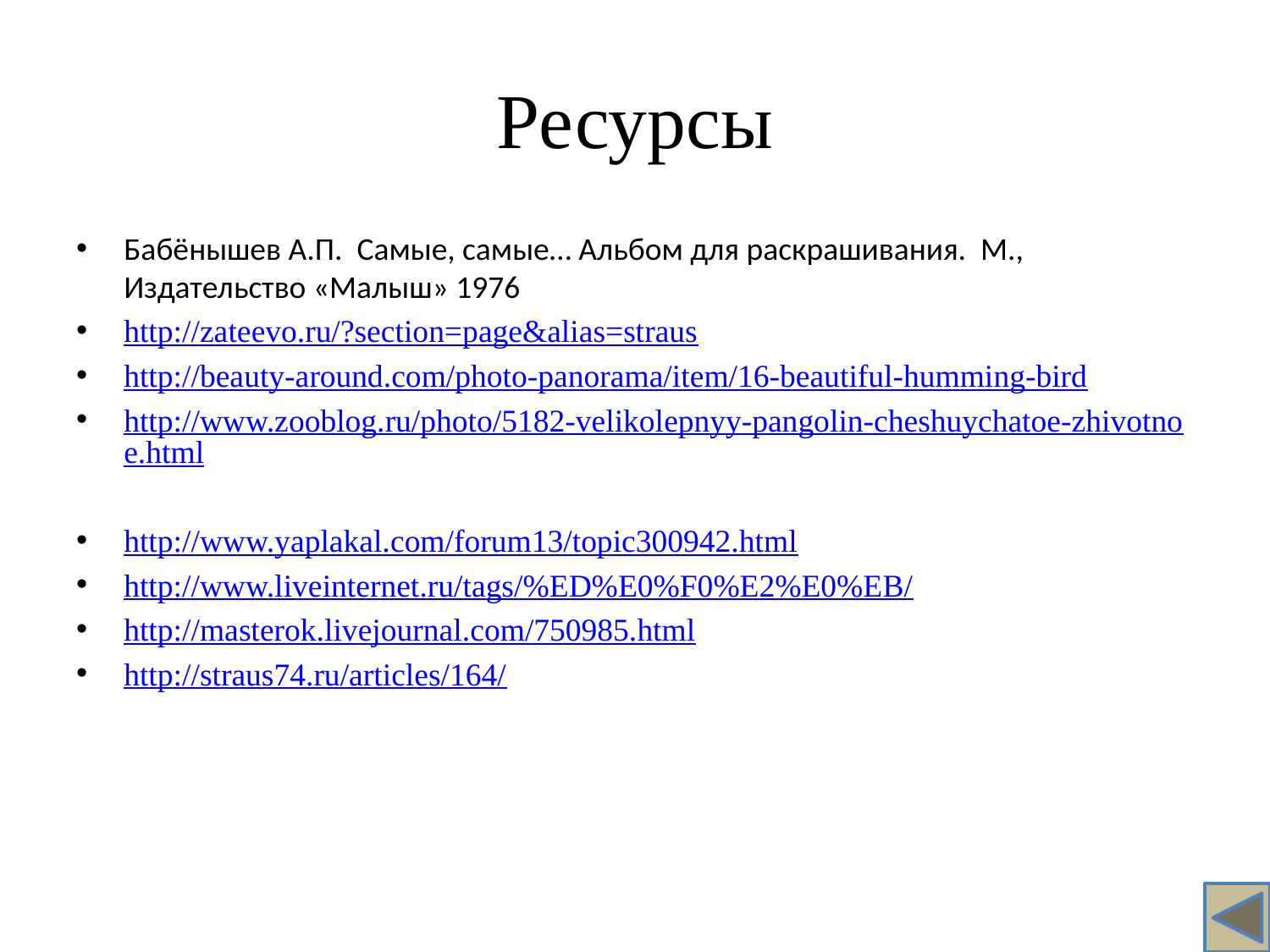

# Ресурсы
Бабёнышев А.П.  Самые, самые… Альбом для раскрашивания.  М., Издательство «Малыш» 1976
http://zateevo.ru/?section=page&alias=straus
http://beauty-around.com/photo-panorama/item/16-beautiful-humming-bird
http://www.zooblog.ru/photo/5182-velikolepnyy-pangolin-cheshuychatoe-zhivotnoe.html

http://www.yaplakal.com/forum13/topic300942.html
http://www.liveinternet.ru/tags/%ED%E0%F0%E2%E0%EB/
http://masterok.livejournal.com/750985.html
http://straus74.ru/articles/164/